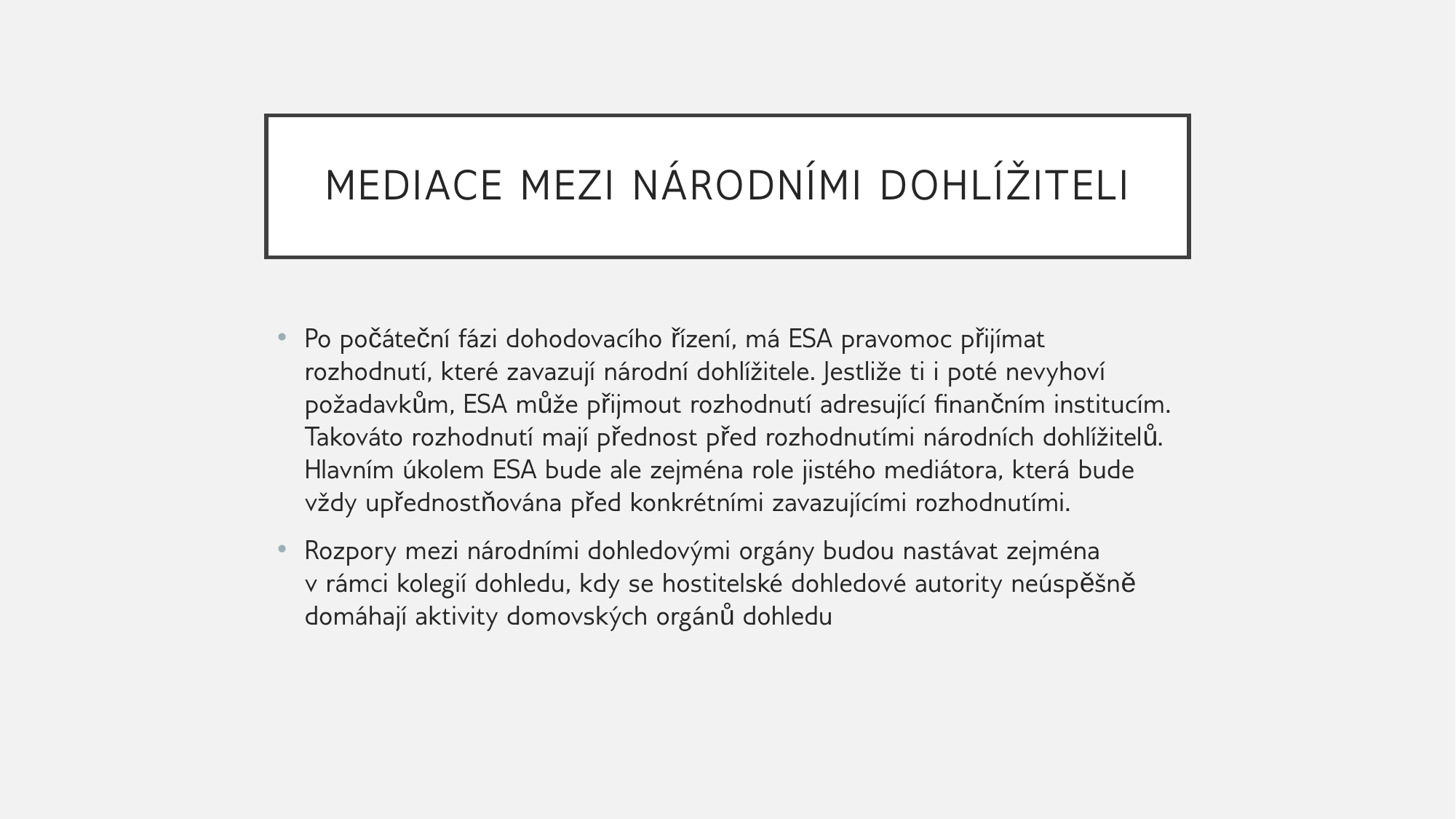

# Mediace mezi národními dohlížiteli
Po počáteční fázi dohodovacího řízení, má ESA pravomoc přijímat rozhodnutí, které zavazují národní dohlížitele. Jestliže ti i poté nevyhoví požadavkům, ESA může přijmout rozhodnutí adresující finančním institucím. Takováto rozhodnutí mají přednost před rozhodnutími národních dohlížitelů. Hlavním úkolem ESA bude ale zejména role jistého mediátora, která bude vždy upřednostňována před konkrétními zavazujícími rozhodnutími.
Rozpory mezi národními dohledovými orgány budou nastávat zejména v rámci kolegií dohledu, kdy se hostitelské dohledové autority neúspěšně domáhají aktivity domovských orgánů dohledu